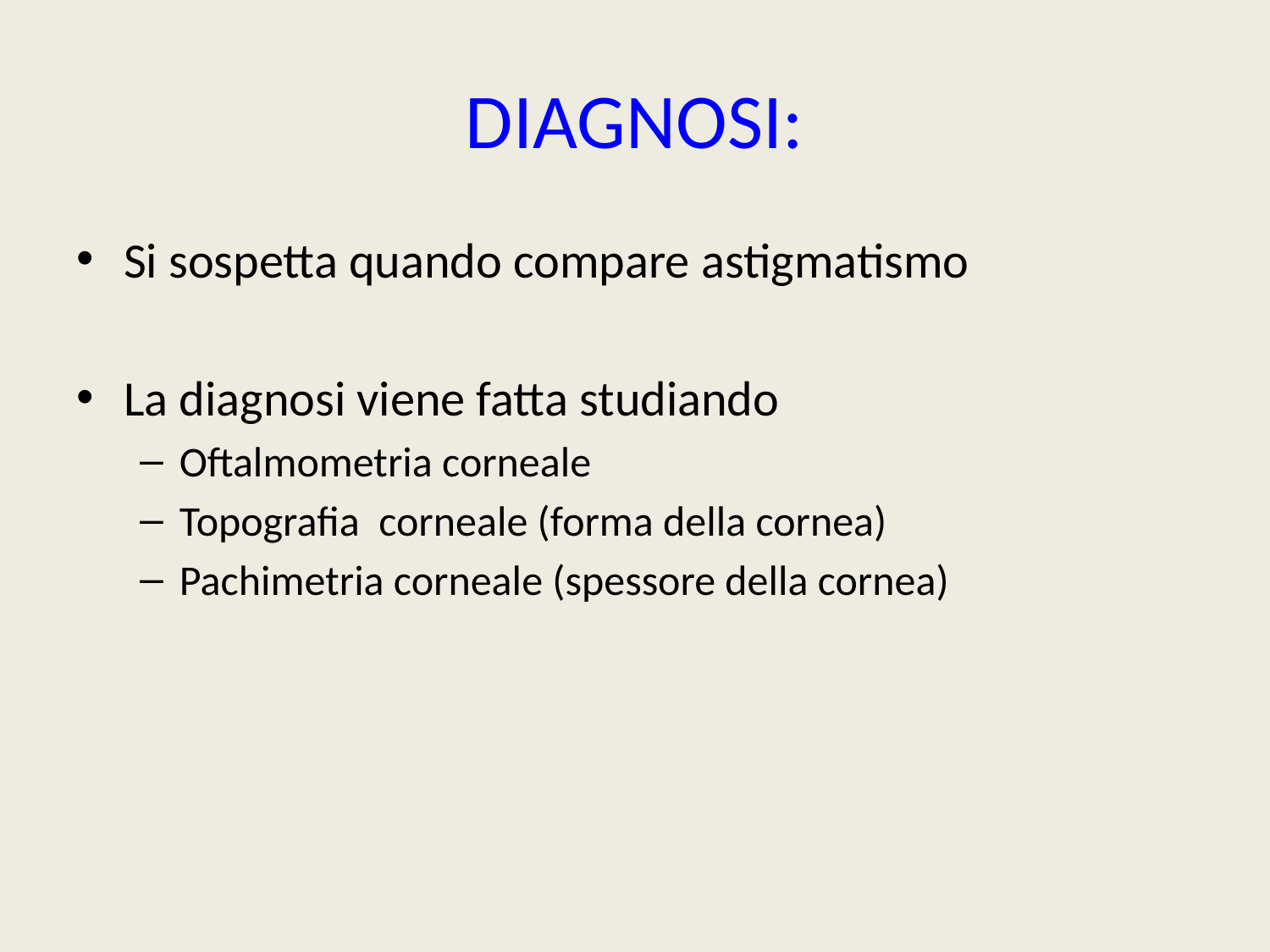

# DIAGNOSI:
Si sospetta quando compare astigmatismo

La diagnosi viene fatta studiando
Oftalmometria corneale
Topografia  corneale (forma della cornea)
Pachimetria corneale (spessore della cornea)